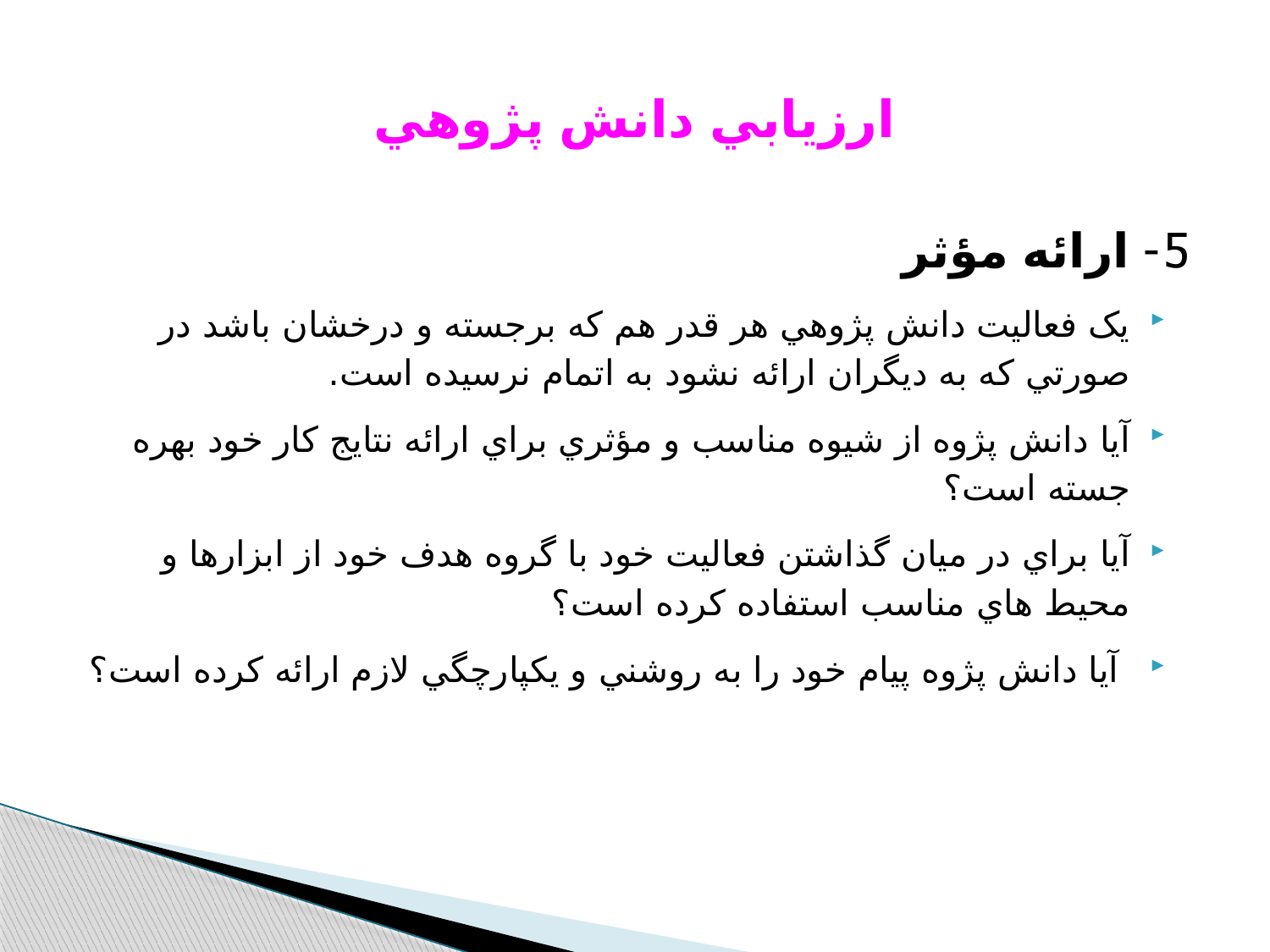

# ارزيابي دانش پژوهي
5- ارائه مؤثر
يک فعاليت دانش پژوهي هر قدر هم که برجسته و درخشان باشد در صورتي که به ديگران ارائه نشود به اتمام نرسيده است.
آيا دانش پژوه از شيوه مناسب و مؤثري براي ارائه نتايج کار خود بهره جسته است؟
آيا براي در ميان گذاشتن فعاليت خود با گروه هدف خود از ابزارها و محيط هاي مناسب استفاده کرده است؟
 آيا دانش پژوه پيام خود را به روشني و يکپارچگي لازم ارائه کرده است؟